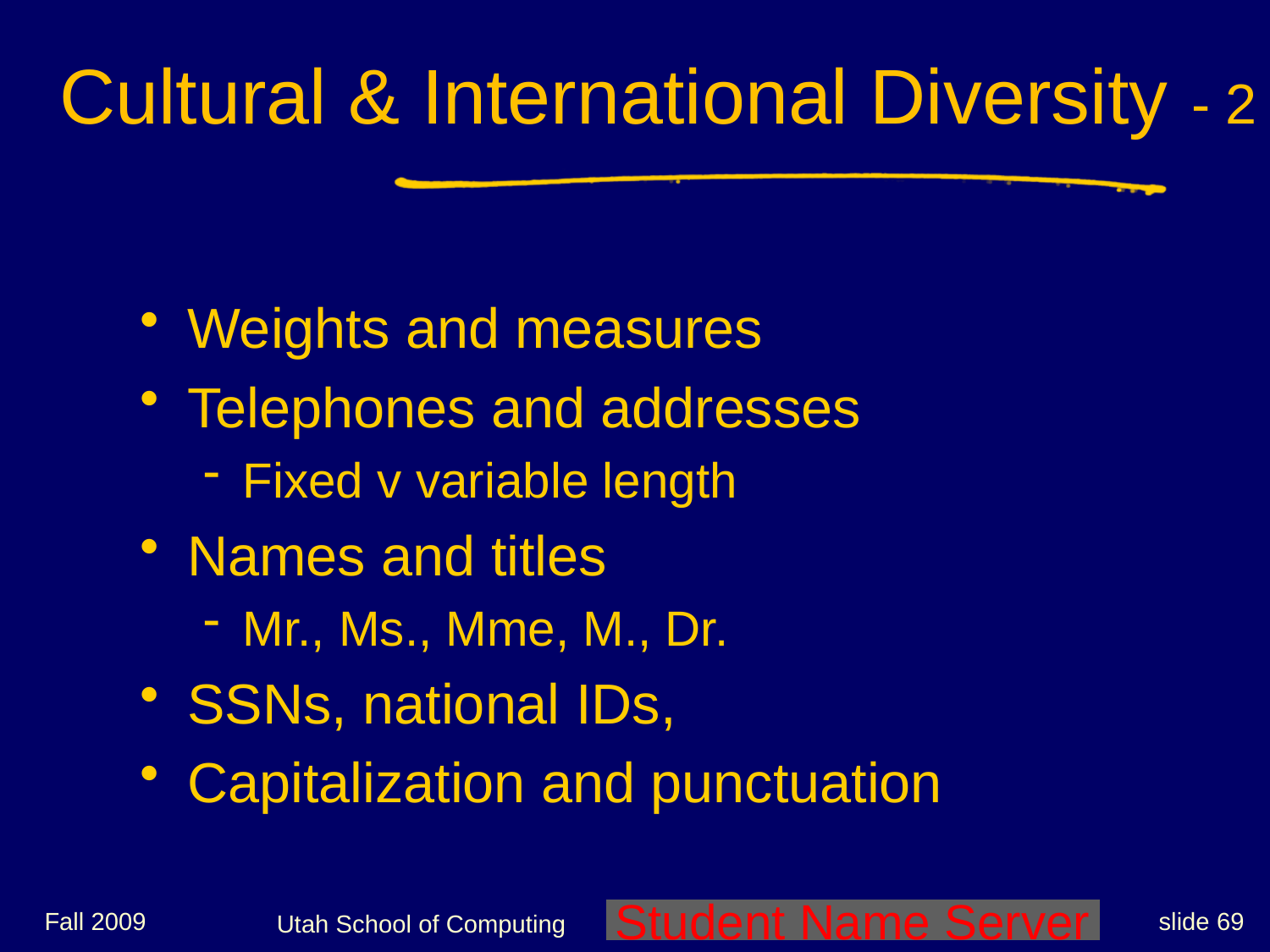

# Cultural & International Diversity - 2
Weights and measures
Telephones and addresses
Fixed v variable length
Names and titles
Mr., Ms., Mme, M., Dr.
SSNs, national IDs,
Capitalization and punctuation
Fall 2009